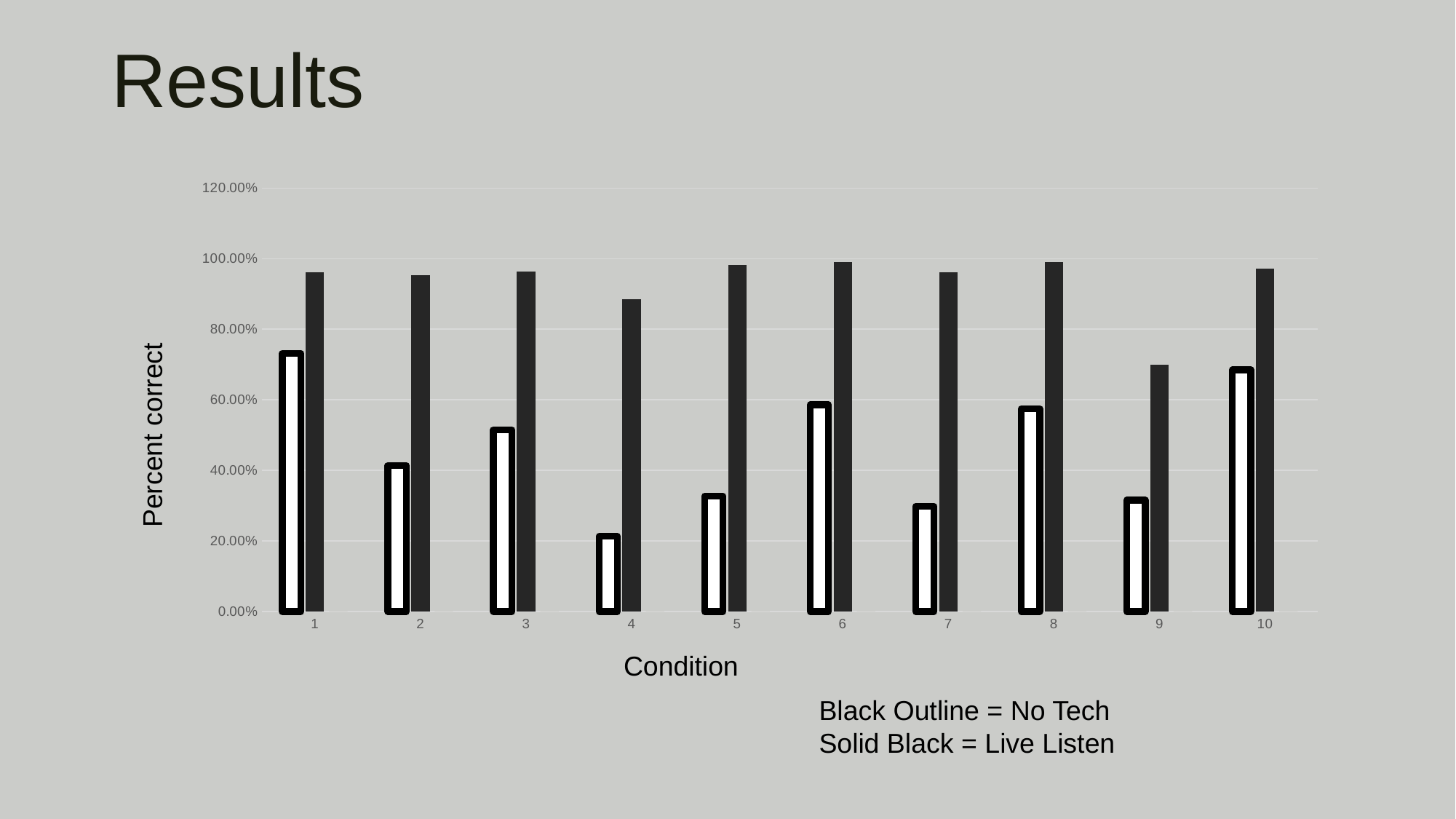

# Results

### Chart

| Category | No tech | Live Listen | preferred |
|---|---|---|---|
| 1 | 0.7315 | 0.96226415 | 0.0 |
| 2 | 0.41346154 | 0.9537037 | 0.0 |
| 3 | 0.51456311 | 0.96396396 | 0.0 |
| 4 | 0.21296296 | 0.88571429 | 0.0 |
| 5 | 0.32692308 | 0.98214286 | 0.0 |
| 6 | 0.58558559 | 0.99038462 | 0.0 |
| 7 | 0.29807692 | 0.96226415 | 0.0 |
| 8 | 0.57407407 | 0.99074074 | 0.0 |
| 9 | 0.31531532 | 0.69902913 | 0.0 |
| 10 | 0.68468468 | 0.97087379 | 0.0 |
Percent correct
Condition
Black Outline = No Tech
Solid Black = Live Listen
13